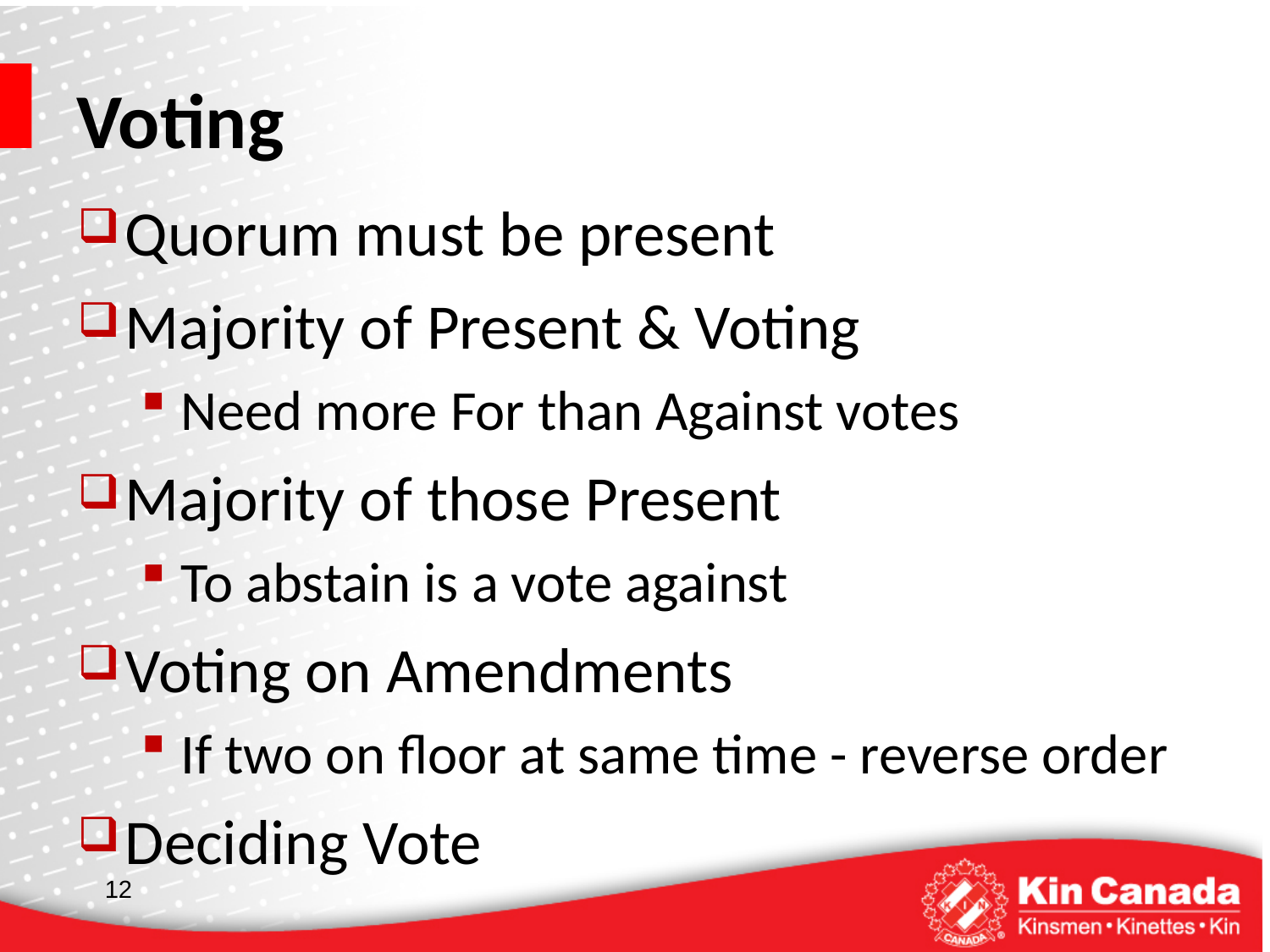

# Voting
Quorum must be present
Majority of Present & Voting
Need more For than Against votes
Majority of those Present
To abstain is a vote against
Voting on Amendments
If two on floor at same time - reverse order
Deciding Vote
12